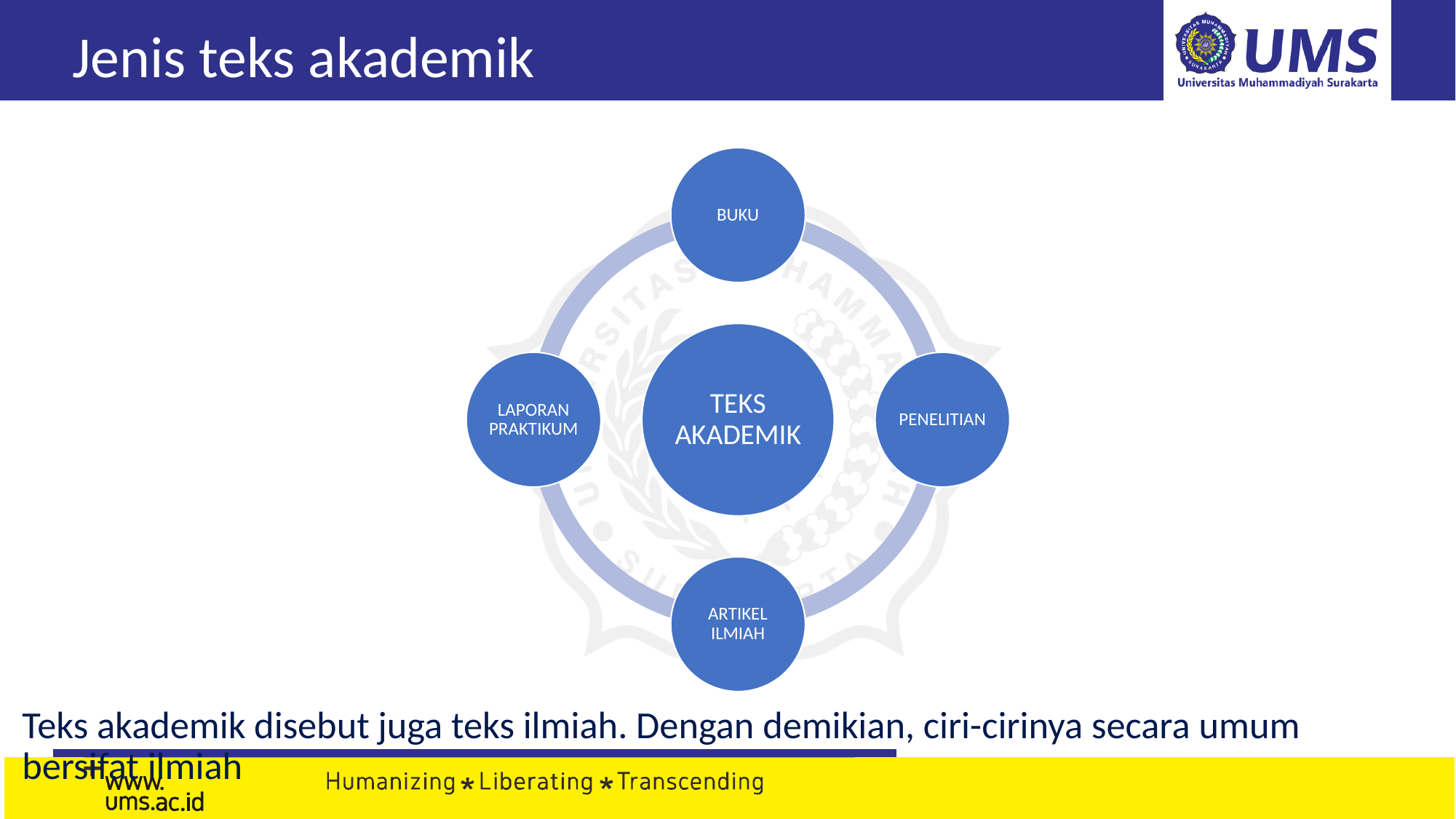

# Jenis teks akademik

Teks akademik disebut juga teks ilmiah. Dengan demikian, ciri-cirinya secara umum bersifat ilmiah
TEKS AKADEMIK
BUKU
PENELITIAN
ARTIKEL ILMIAH
LAPORAN PRAKTIKUM